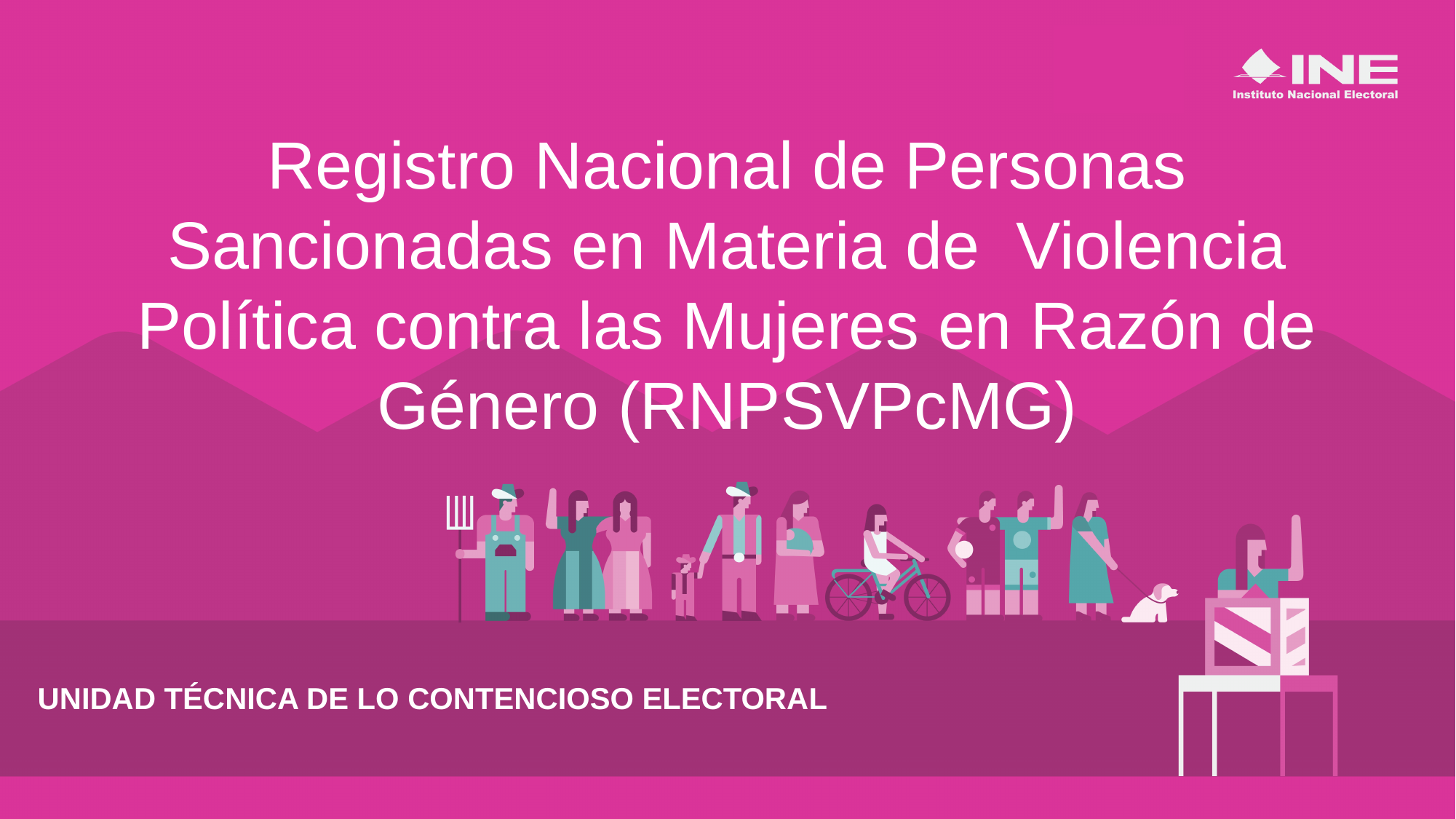

Registro Nacional de Personas Sancionadas en Materia de  Violencia Política contra las Mujeres en Razón de Género (RNPSVPcMG)
UNIDAD TÉCNICA DE LO CONTENCIOSO ELECTORAL